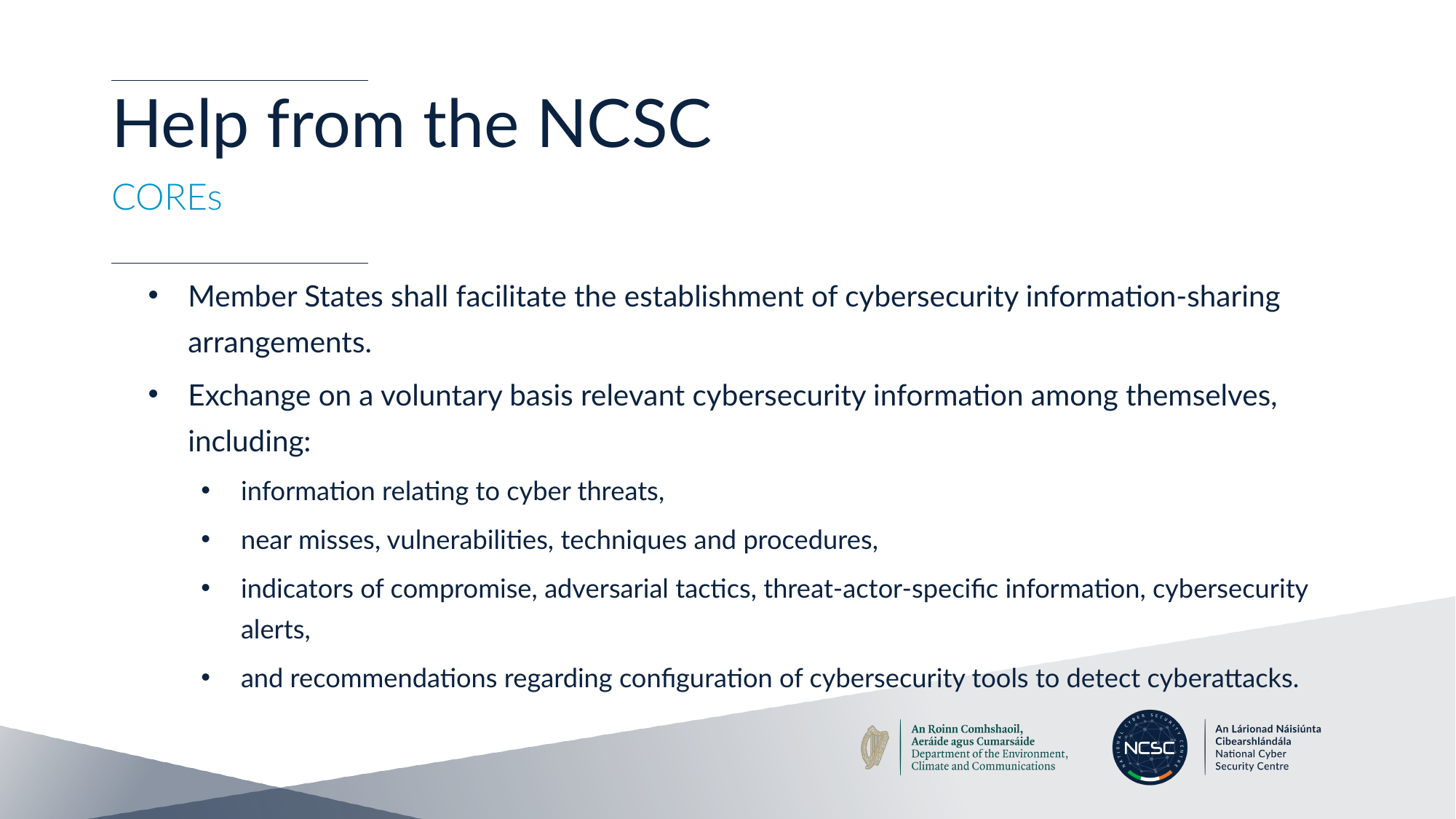

# Help from the NCSC
COREs
Member States shall facilitate the establishment of cybersecurity information-sharing arrangements.
Exchange on a voluntary basis relevant cybersecurity information among themselves, including:
information relating to cyber threats,
near misses, vulnerabilities, techniques and procedures,
indicators of compromise, adversarial tactics, threat-actor-specific information, cybersecurity alerts,
and recommendations regarding configuration of cybersecurity tools to detect cyberattacks.